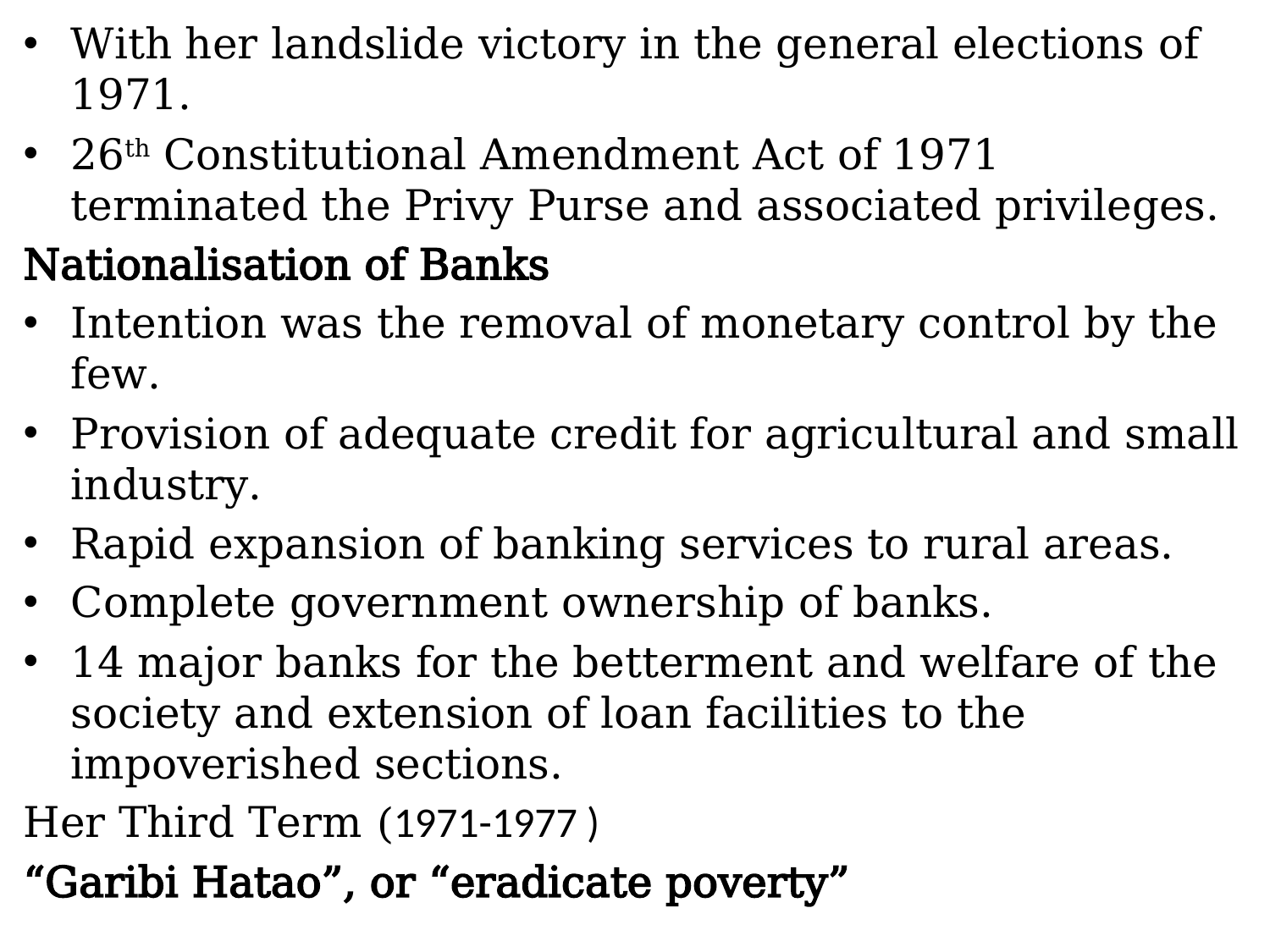

With her landslide victory in the general elections of 1971.
26th Constitutional Amendment Act of 1971 terminated the Privy Purse and associated privileges.
Nationalisation of Banks
Intention was the removal of monetary control by the few.
Provision of adequate credit for agricultural and small industry.
Rapid expansion of banking services to rural areas.
Complete government ownership of banks.
14 major banks for the betterment and welfare of the society and extension of loan facilities to the impoverished sections.
Her Third Term (1971-1977 )
“Garibi Hatao”, or “eradicate poverty”